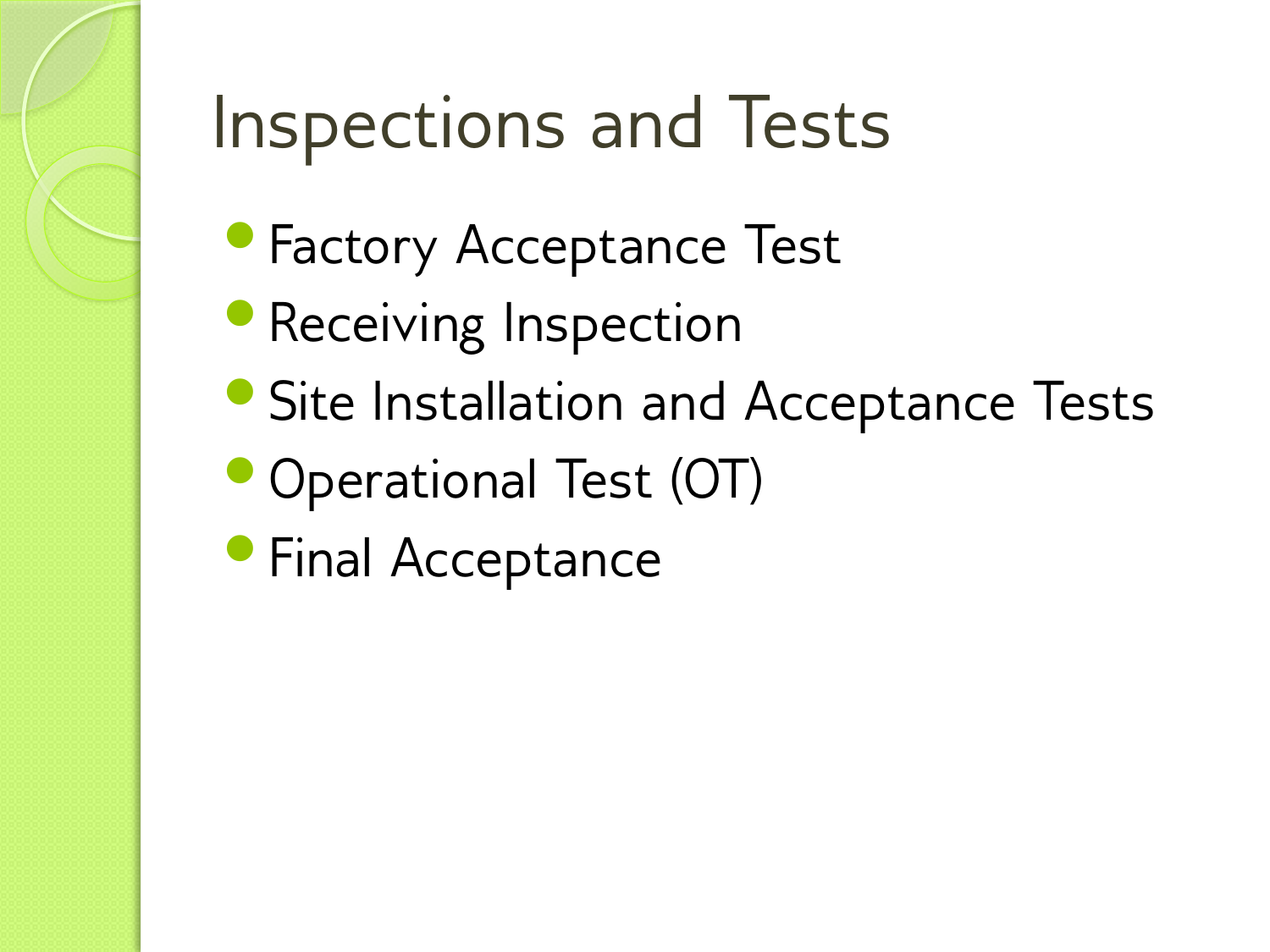

# Inspections and Tests
Factory Acceptance Test
Receiving Inspection
Site Installation and Acceptance Tests
Operational Test (OT)
Final Acceptance